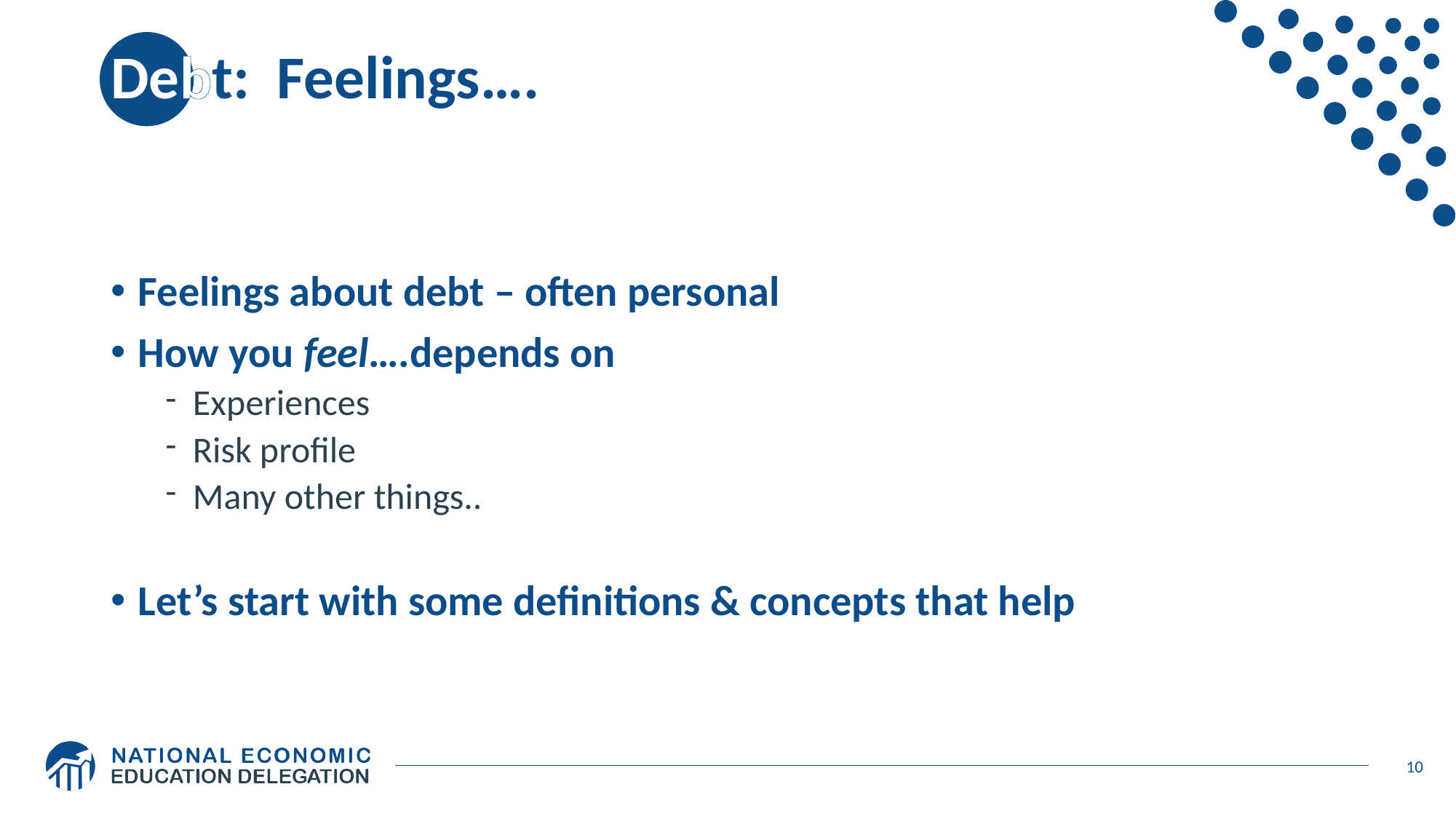

# Debt:  Feelings….
Feelings about debt – often personal
How you feel….depends on
Experiences
Risk profile
Many other things..

Let’s start with some definitions & concepts that help
10